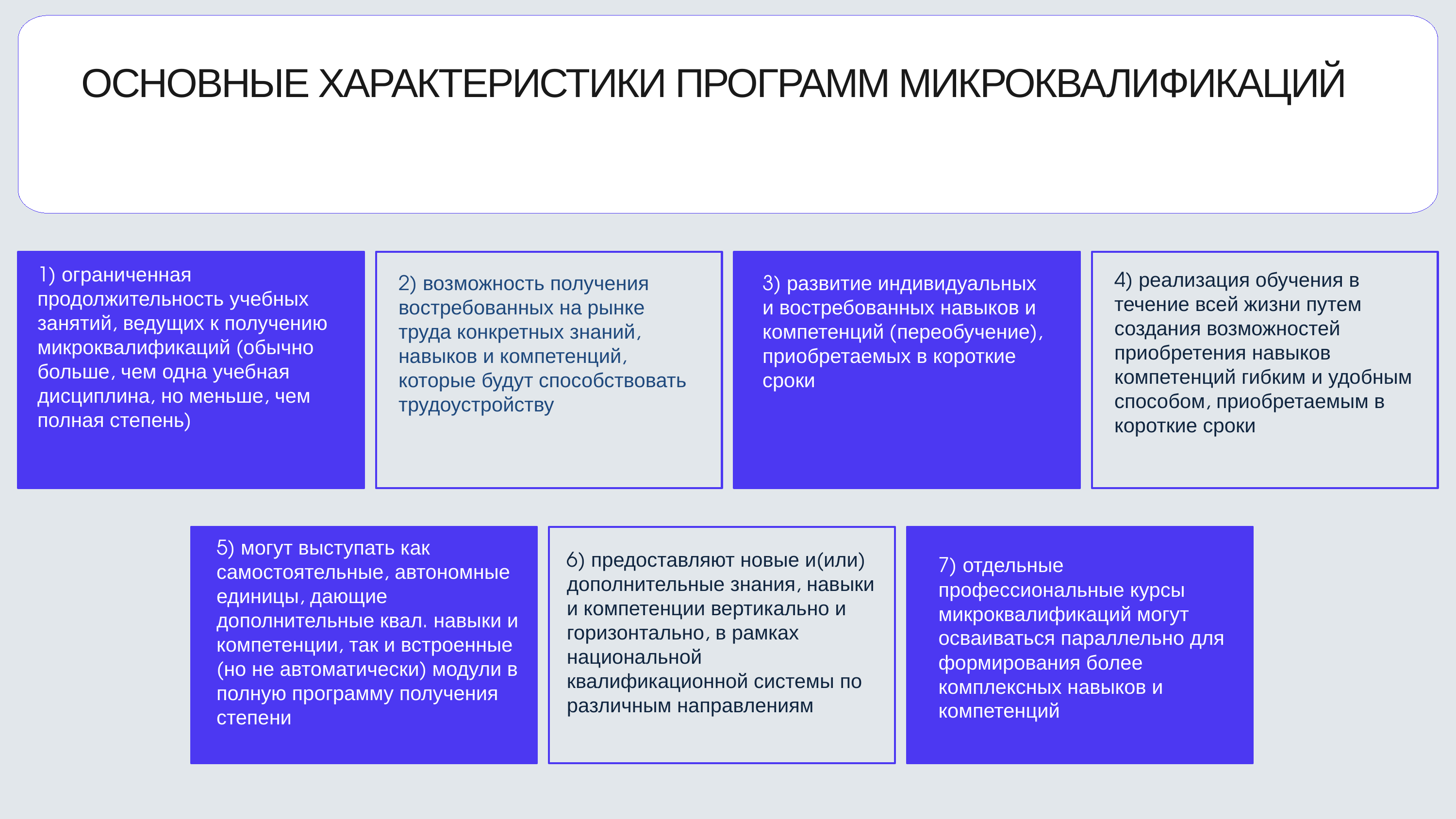

ОСНОВНЫЕ ХАРАКТЕРИСТИКИ ПРОГРАММ МИКРОКВАЛИФИКАЦИЙ

1) ограниченная продолжительность учебных занятий, ведущих к получению микроквалификаций (обычно больше, чем одна учебная дисциплина, но меньше, чем полная степень)
4) реализация обучения в течение всей жизни путем создания возможностей приобретения навыков компетенций гибким и удобным способом, приобретаемым в короткие сроки
2) возможность получения востребованных на рынке труда конкретных знаний, навыков и компетенций, которые будут способствовать трудоустройству
3) развитие индивидуальных и востребованных навыков и компетенций (переобучение), приобретаемых в короткие сроки

5) могут выступать как самостоятельные, автономные единицы, дающие дополнительные квал. навыки и компетенции, так и встроенные (но не автоматически) модули в полную программу получения степени
6) предоставляют новые и(или) дополнительные знания, навыки и компетенции вертикально и горизонтально, в рамках национальной квалификационной системы по различным направлениям
7) отдельные профессиональные курсы микроквалификаций могут осваиваться параллельно для формирования более комплексных навыков и компетенций